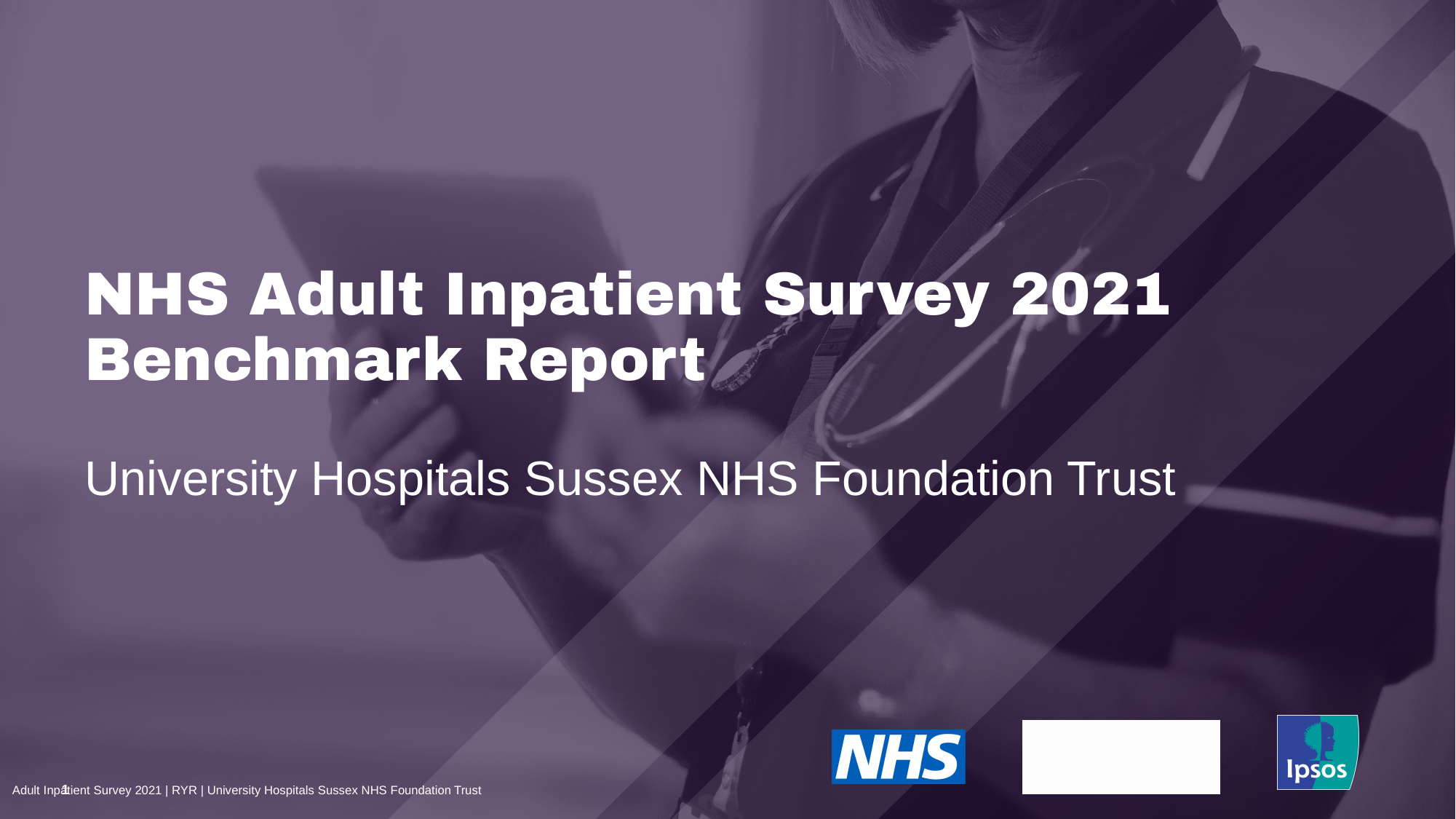

NHS Adult Inpatient Survey 2021
Benchmark Report
# University Hospitals Sussex NHS Foundation Trust
1